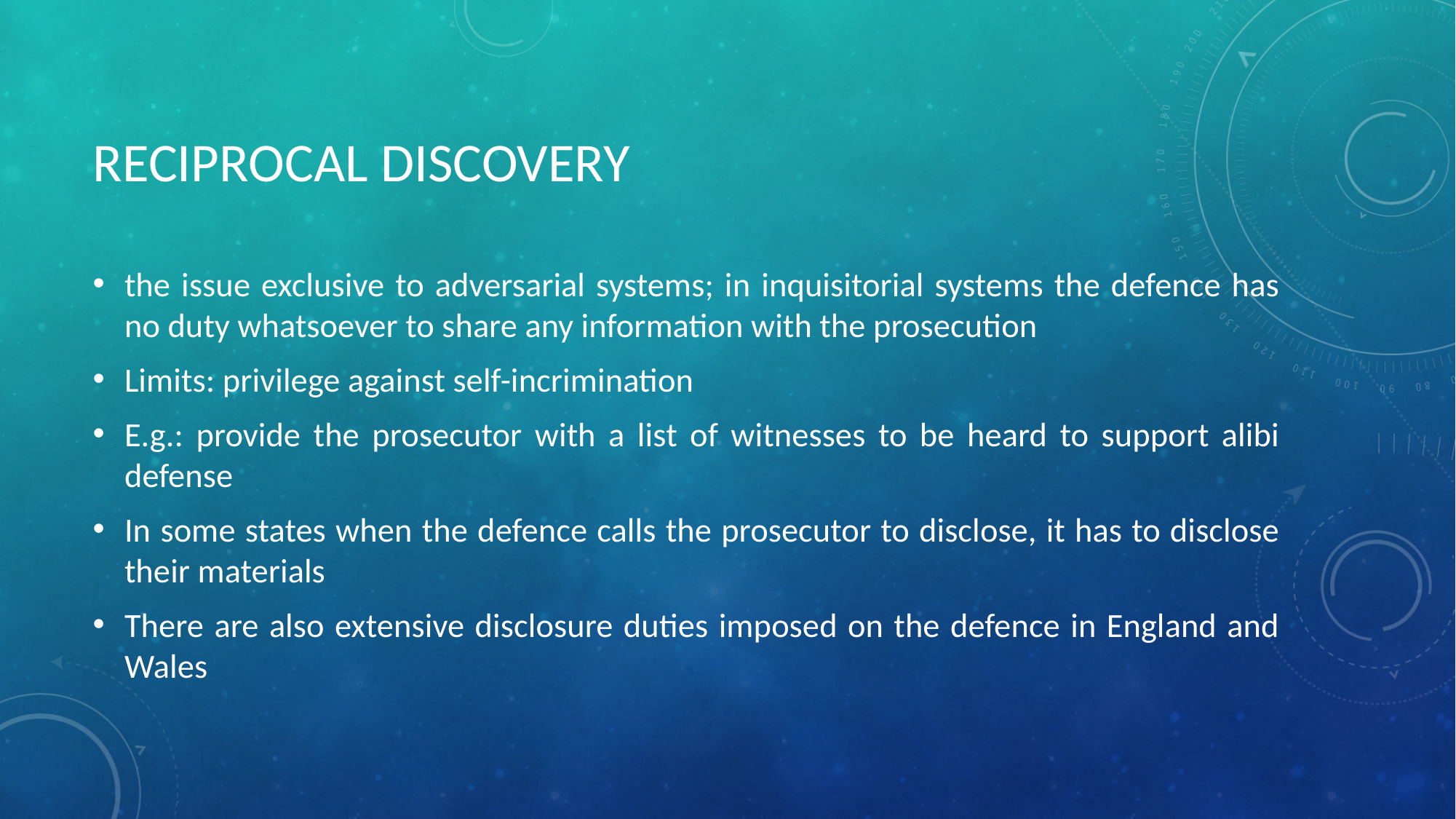

# RECIPROCAL DISCOVERY
the issue exclusive to adversarial systems; in inquisitorial systems the defence has no duty whatsoever to share any information with the prosecution
Limits: privilege against self-incrimination
E.g.: provide the prosecutor with a list of witnesses to be heard to support alibi defense
In some states when the defence calls the prosecutor to disclose, it has to disclose their materials
There are also extensive disclosure duties imposed on the defence in England and Wales